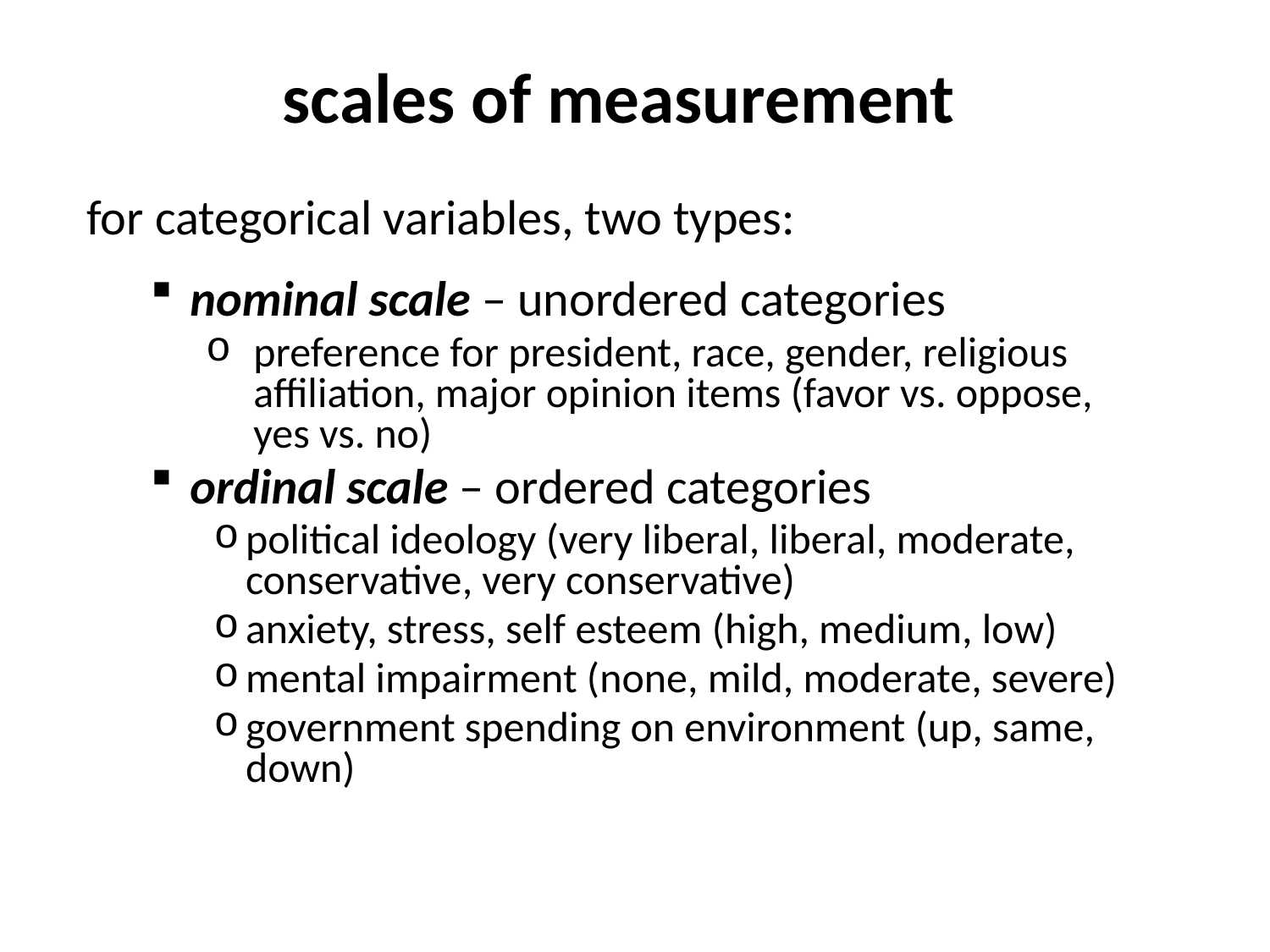

# scales of measurement
for categorical variables, two types:

nominal scale – unordered categories
preference for president, race, gender, religious affiliation, major opinion items (favor vs. oppose, yes vs. no)
ordinal scale – ordered categories
political ideology (very liberal, liberal, moderate, conservative, very conservative)
anxiety, stress, self esteem (high, medium, low)
mental impairment (none, mild, moderate, severe)
government spending on environment (up, same, down)